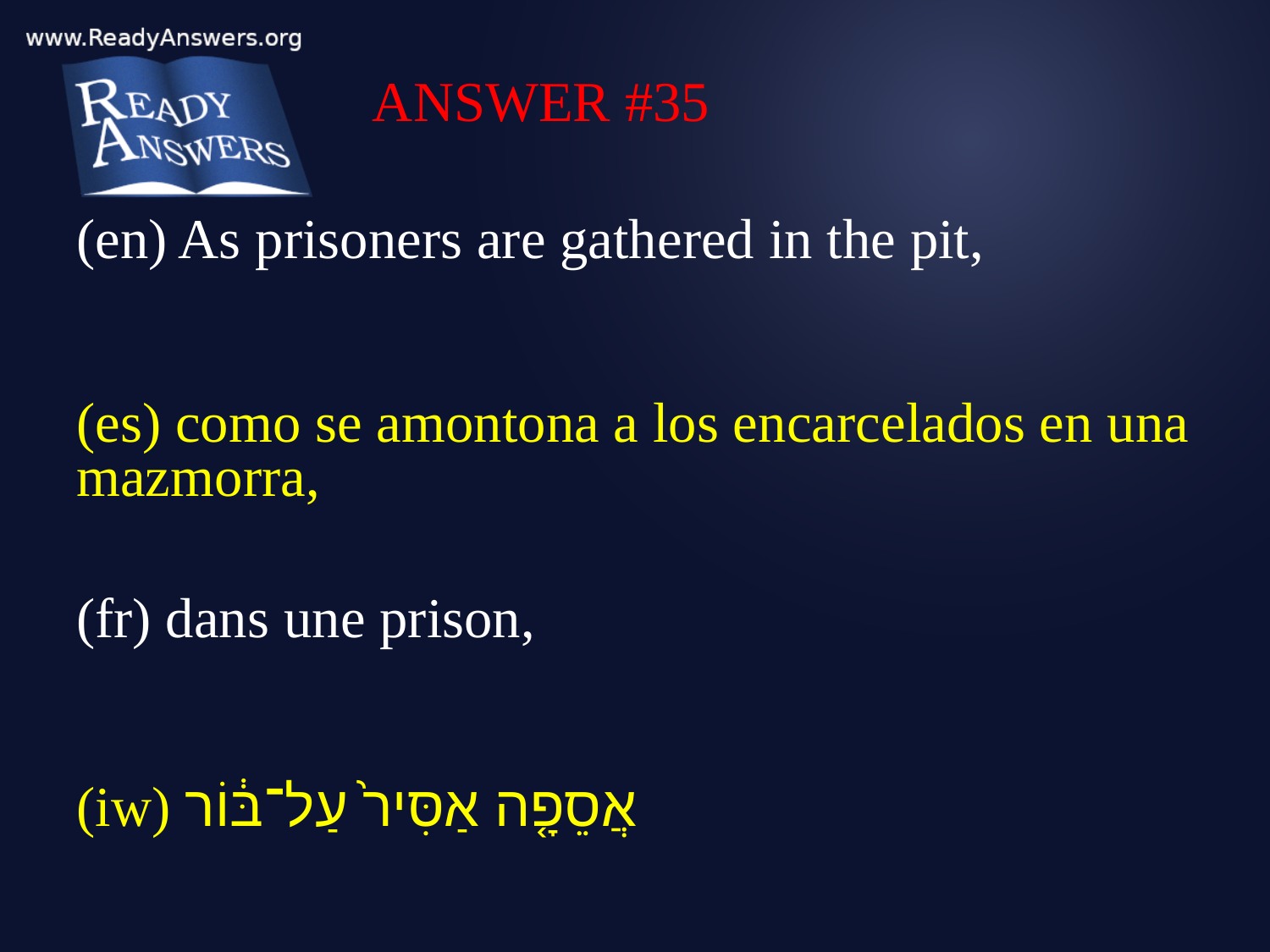

ANSWER #35
(en) As prisoners are gathered in the pit,
(es) como se amontona a los encarcelados en una mazmorra,
(fr) dans une prison,
(iw) אֲסֵפָ֤ה אַסִּיר֙ עַל־בּ֔וֹר